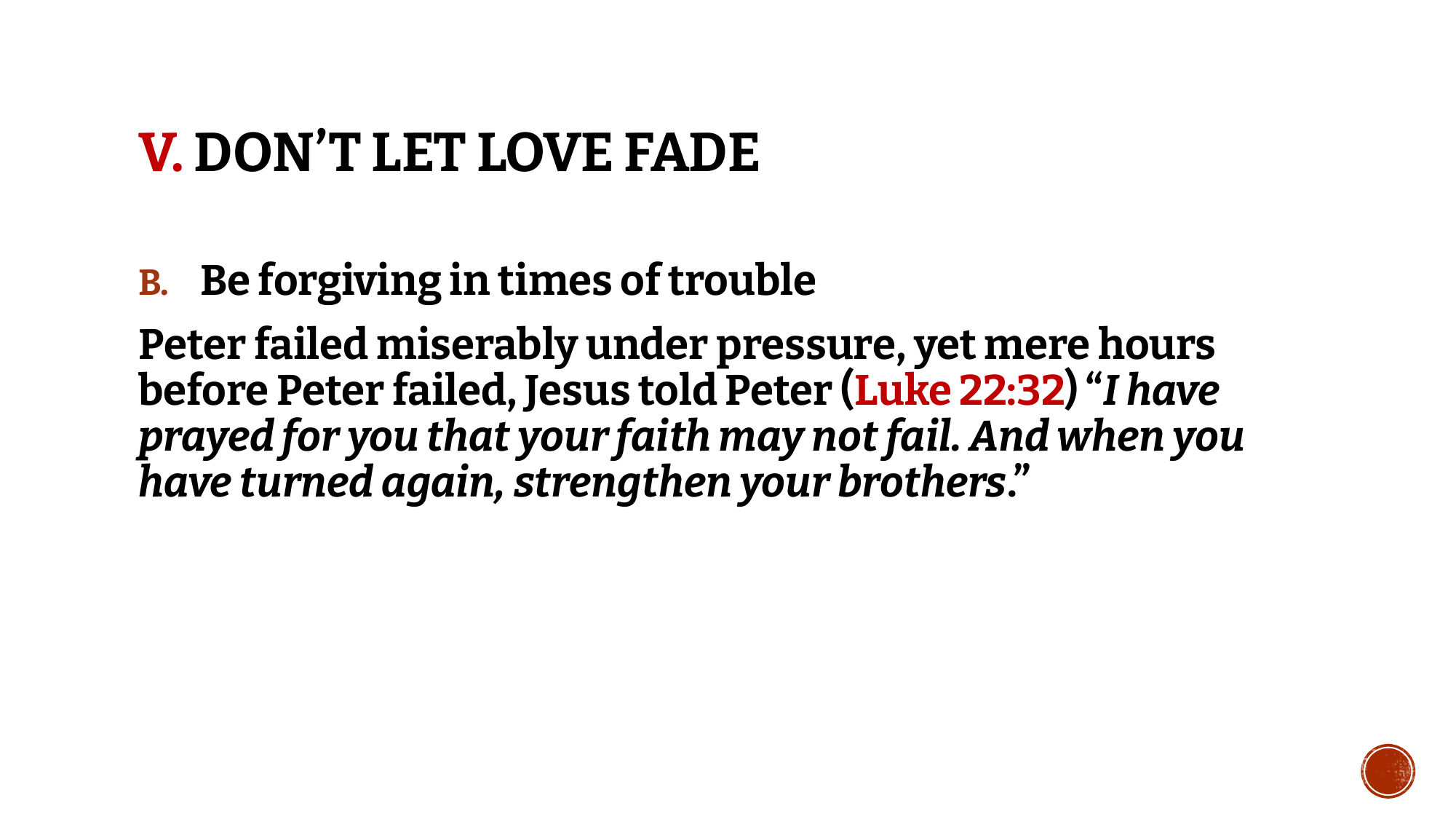

# V. Don’t Let Love Fade
Be forgiving in times of trouble
Peter failed miserably under pressure, yet mere hours before Peter failed, Jesus told Peter (Luke 22:32) “I have prayed for you that your faith may not fail. And when you have turned again, strengthen your brothers.”